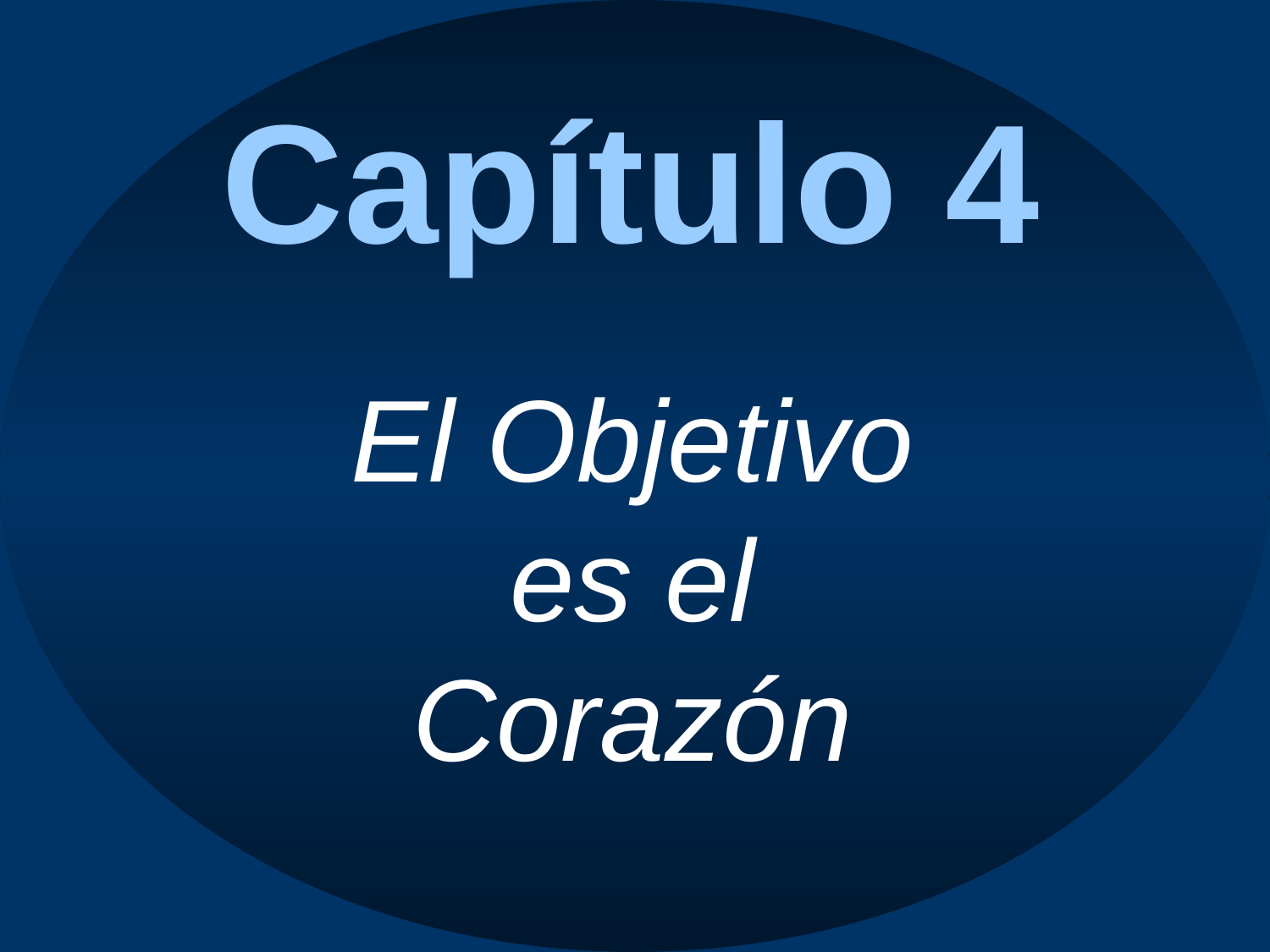

Capítulo 4

El Objetivo
es el Corazón